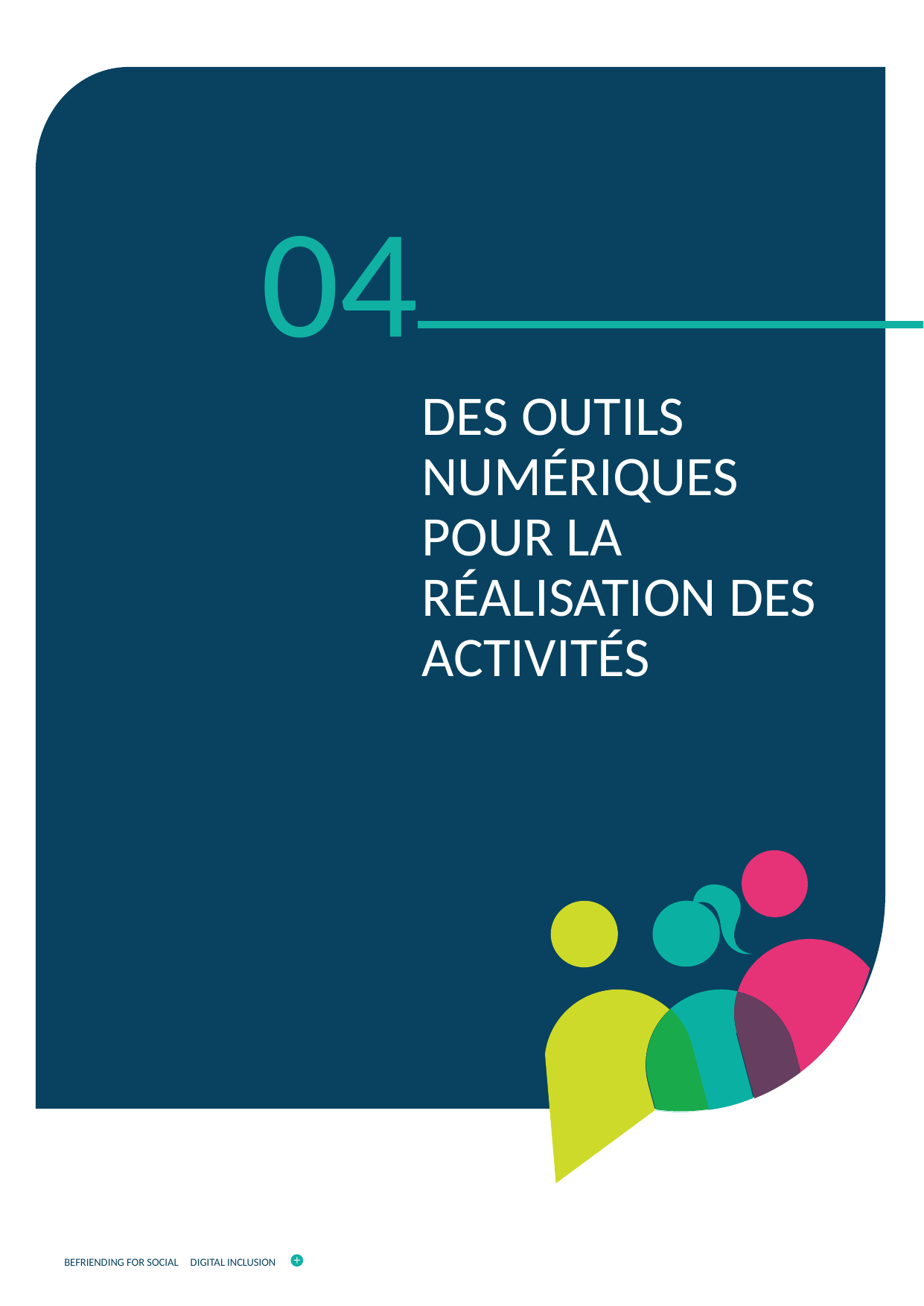

04
DES OUTILS NUMÉRIQUES POUR LA RÉALISATION DES ACTIVITÉS